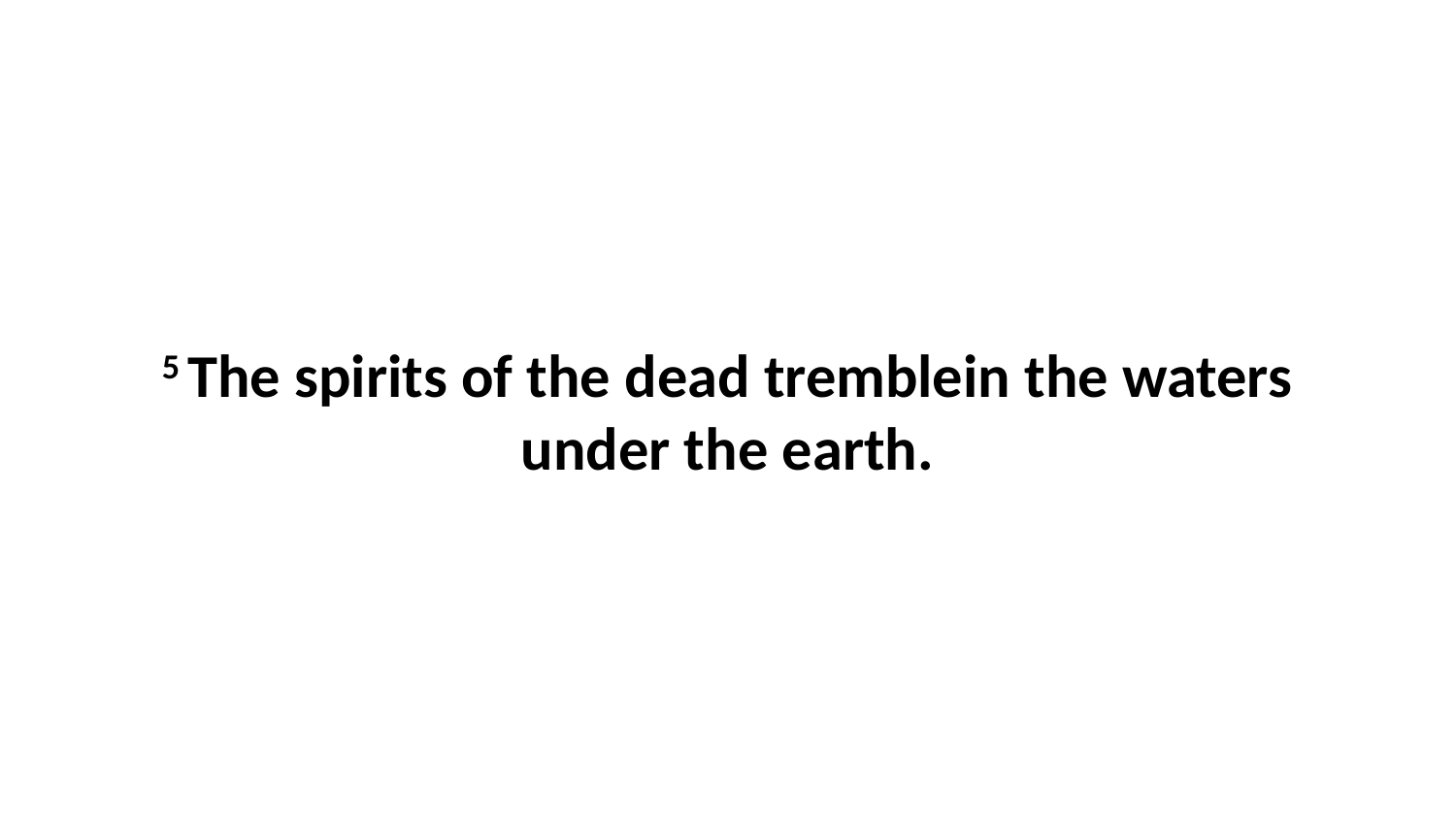

5 The spirits of the dead tremblein the waters under the earth.